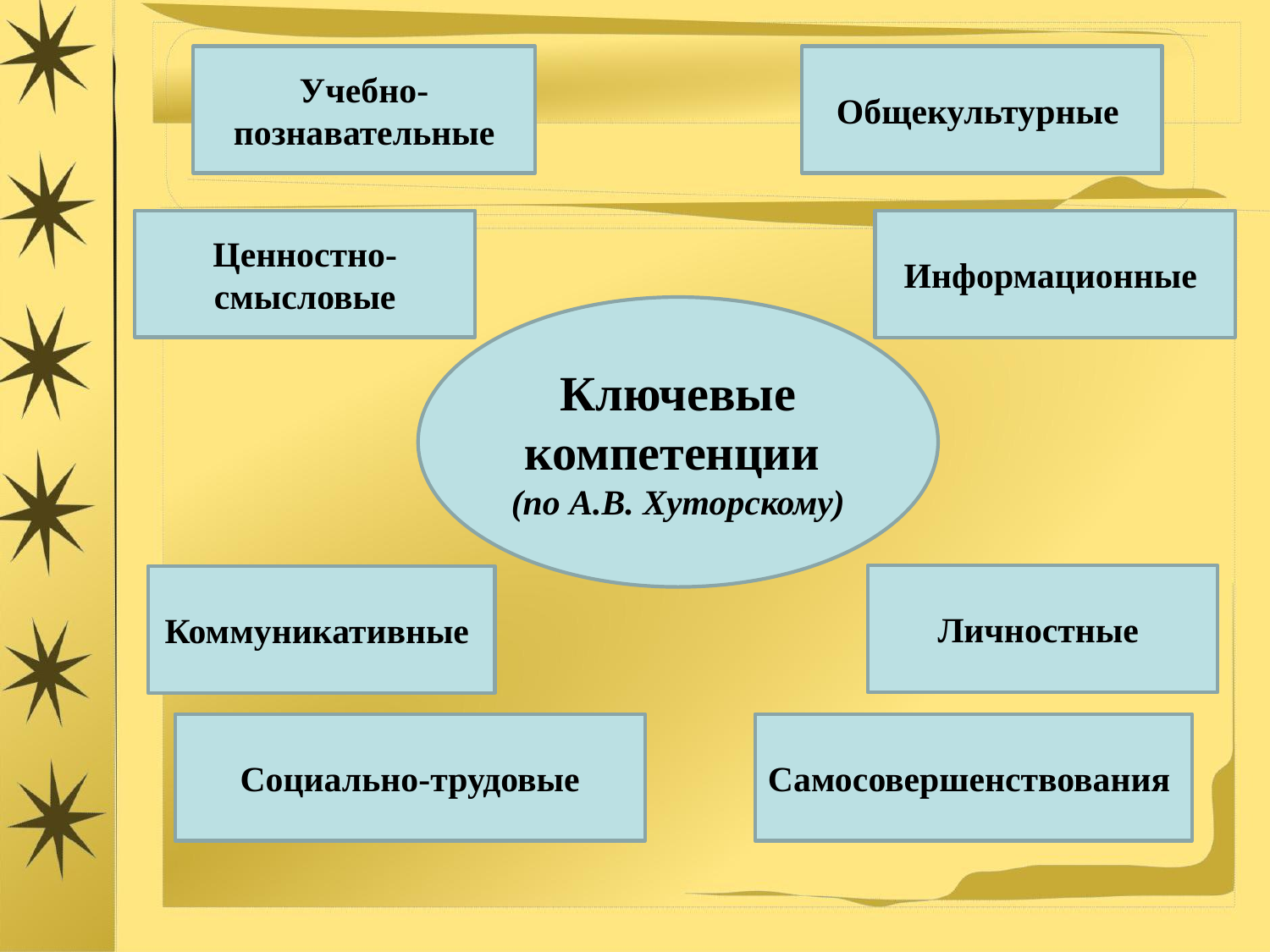

Учебно-познавательные
Общекультурные
Ценностно-смысловые
Информационные
Ключевые компетенции
(по А.В. Хуторскому)
Личностные
Коммуникативные
Социально-трудовые
Самосовершенствования